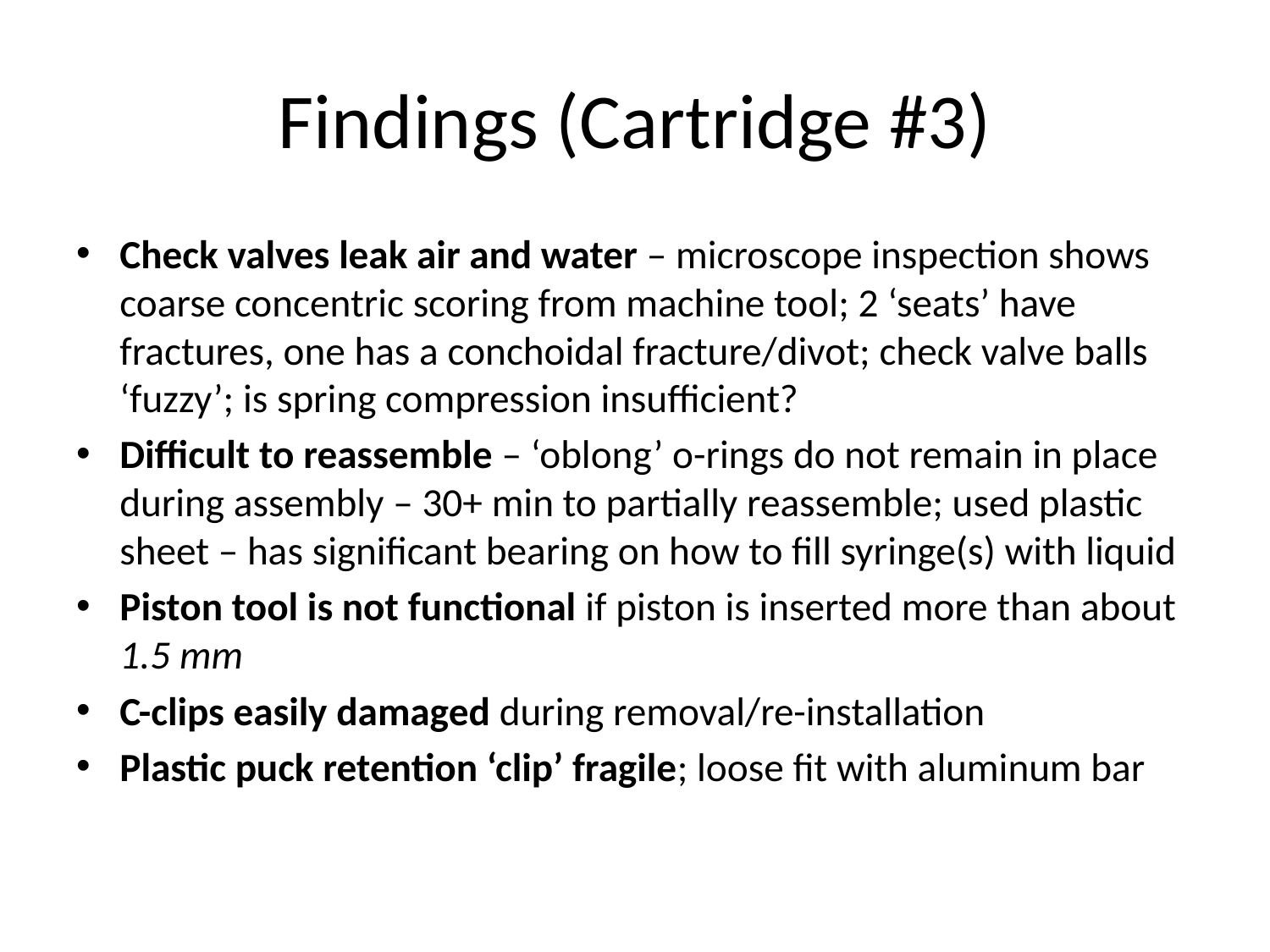

# Findings (Cartridge #3)
Check valves leak air and water – microscope inspection shows coarse concentric scoring from machine tool; 2 ‘seats’ have fractures, one has a conchoidal fracture/divot; check valve balls ‘fuzzy’; is spring compression insufficient?
Difficult to reassemble – ‘oblong’ o-rings do not remain in place during assembly – 30+ min to partially reassemble; used plastic sheet – has significant bearing on how to fill syringe(s) with liquid
Piston tool is not functional if piston is inserted more than about 1.5 mm
C-clips easily damaged during removal/re-installation
Plastic puck retention ‘clip’ fragile; loose fit with aluminum bar